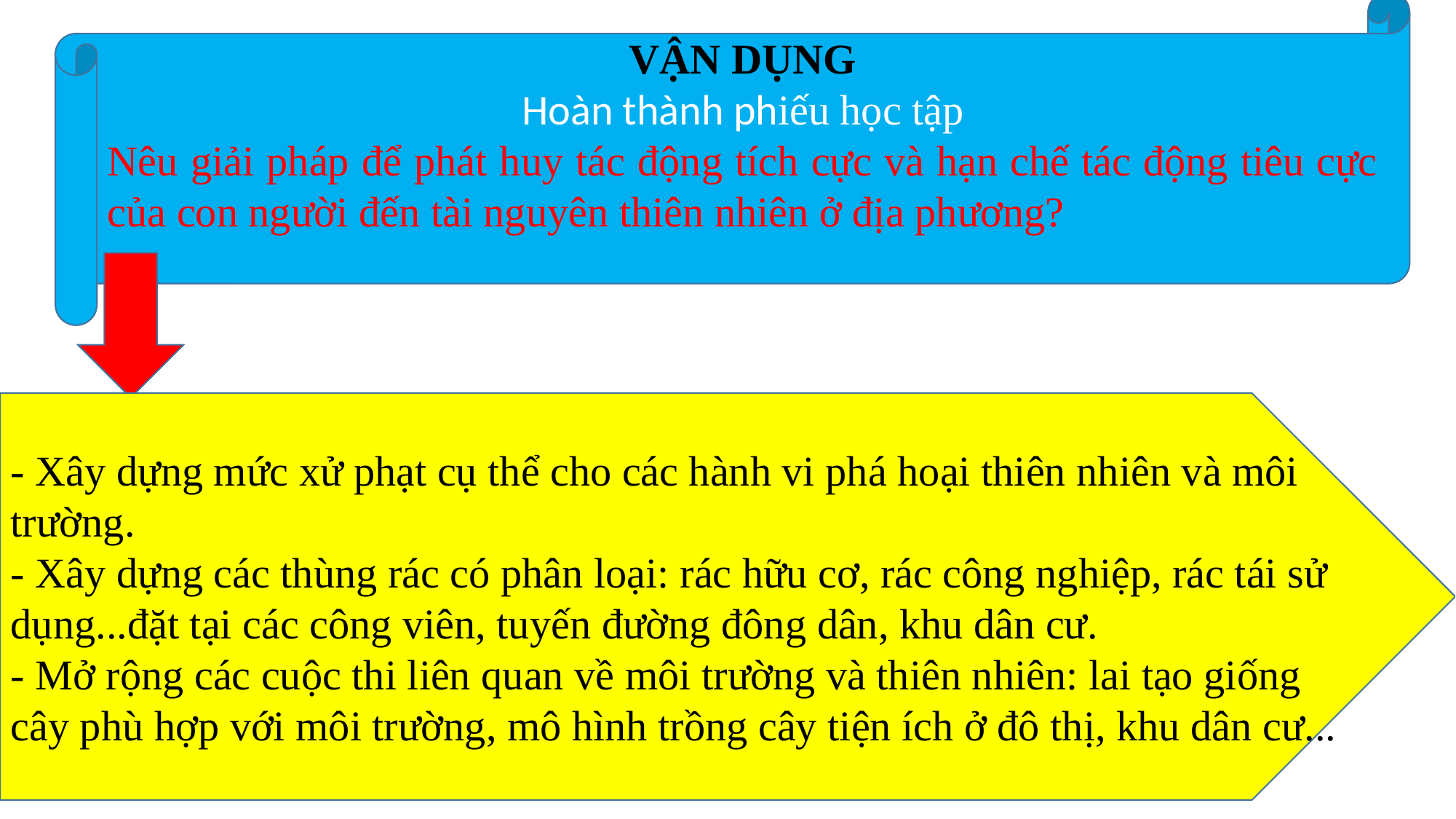

VẬN DỤNG
Hoàn thành phiếu học tập
Nêu giải pháp để phát huy tác động tích cực và hạn chế tác động tiêu cực của con người đến tài nguyên thiên nhiên ở địa phương?

- Xây dựng mức xử phạt cụ thể cho các hành vi phá hoại thiên nhiên và môi trường.
- Xây dựng các thùng rác có phân loại: rác hữu cơ, rác công nghiệp, rác tái sử dụng...đặt tại các công viên, tuyến đường đông dân, khu dân cư.
- Mở rộng các cuộc thi liên quan về môi trường và thiên nhiên: lai tạo giống cây phù hợp với môi trường, mô hình trồng cây tiện ích ở đô thị, khu dân cư...